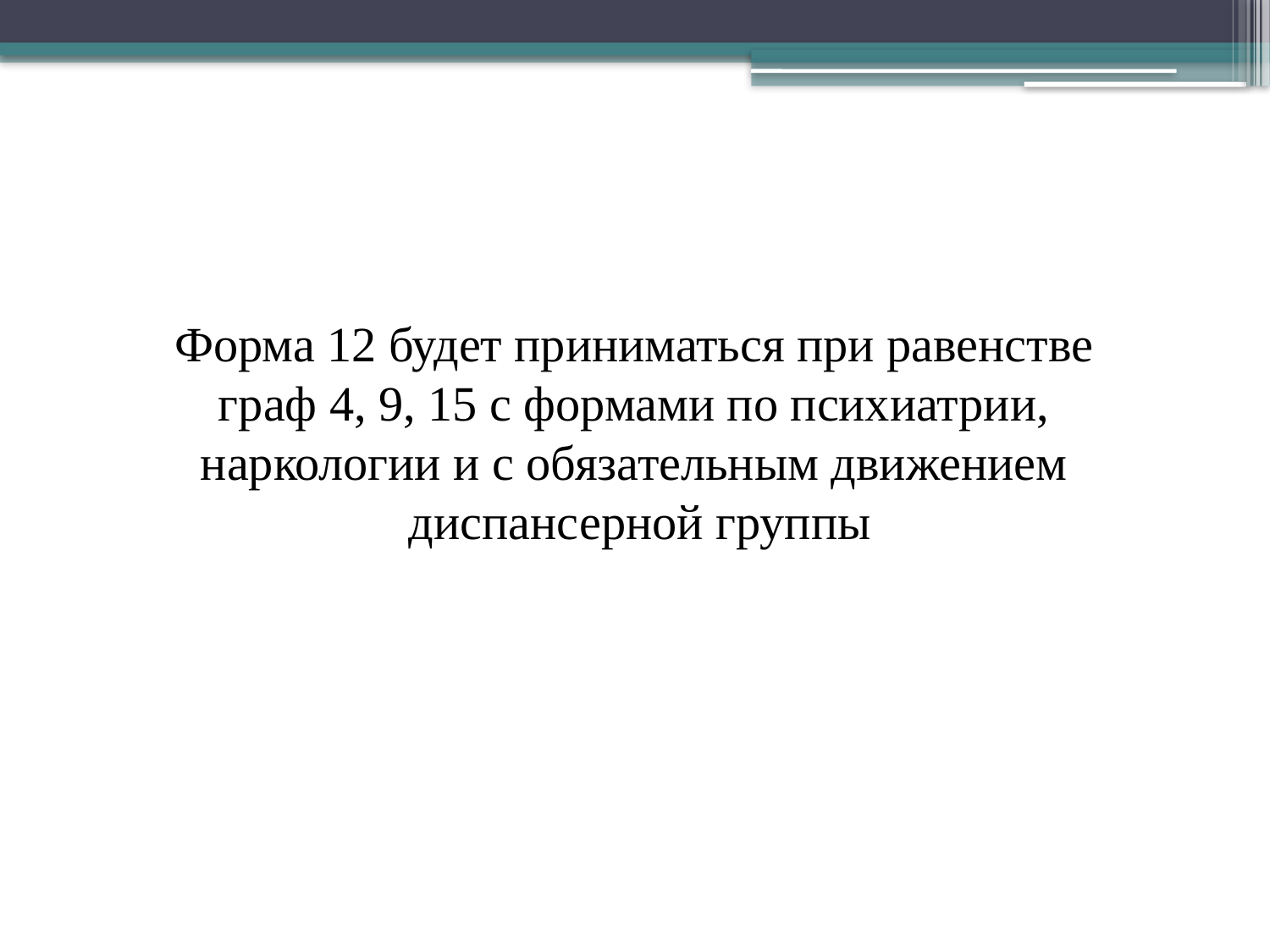

Форма 12 будет приниматься при равенстве
граф 4, 9, 15 с формами по психиатрии,
наркологии и с обязательным движением
диспансерной группы